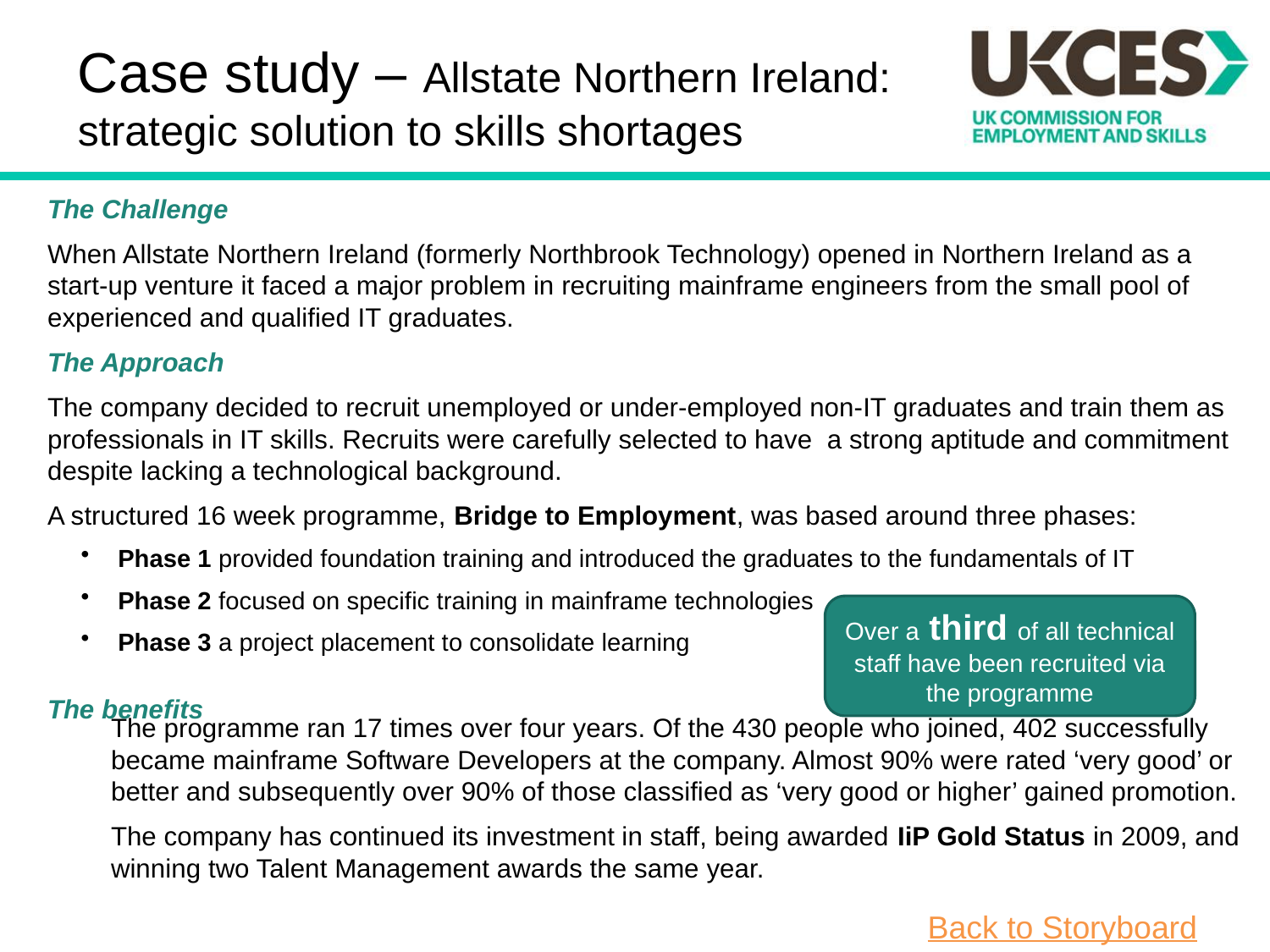

# Case study – Allstate Northern Ireland: strategic solution to skills shortages
The Challenge
When Allstate Northern Ireland (formerly Northbrook Technology) opened in Northern Ireland as a start-up venture it faced a major problem in recruiting mainframe engineers from the small pool of experienced and qualified IT graduates.
The Approach
The company decided to recruit unemployed or under-employed non-IT graduates and train them as professionals in IT skills. Recruits were carefully selected to have  a strong aptitude and commitment despite lacking a technological background.
A structured 16 week programme, Bridge to Employment, was based around three phases:
 Phase 1 provided foundation training and introduced the graduates to the fundamentals of IT
 Phase 2 focused on specific training in mainframe technologies
 Phase 3 a project placement to consolidate learning

The programme ran 17 times over four years. Of the 430 people who joined, 402 successfully became mainframe Software Developers at the company. Almost 90% were rated ‘very good’ or better and subsequently over 90% of those classified as ‘very good or higher’ gained promotion.
The company has continued its investment in staff, being awarded IiP Gold Status in 2009, and winning two Talent Management awards the same year.
Over a third of all technical staff have been recruited via the programme
The benefits
Back to Storyboard